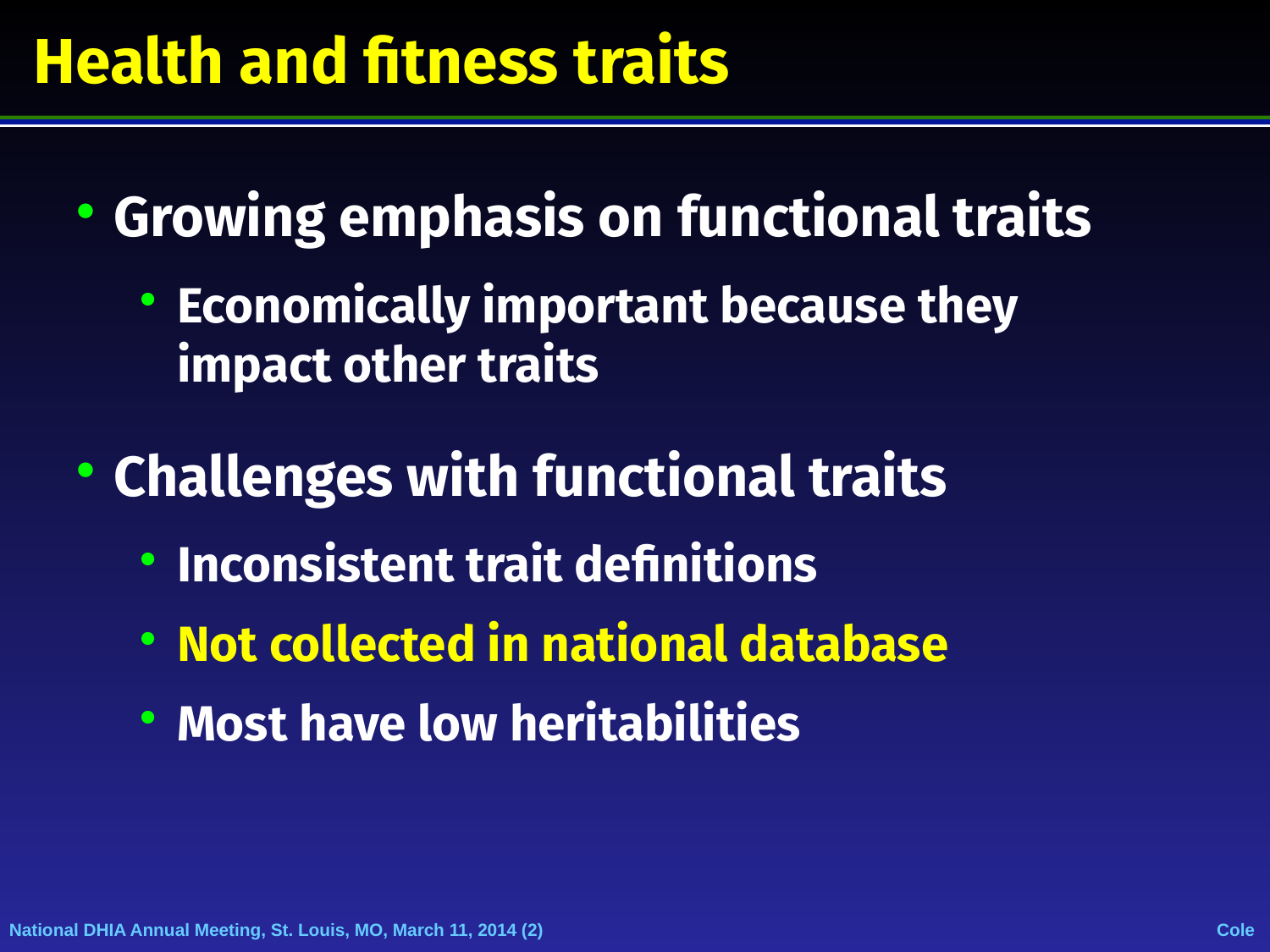

Health and fitness traits
Growing emphasis on functional traits
Economically important because they impact other traits
Challenges with functional traits
Inconsistent trait definitions
Not collected in national database
Most have low heritabilities